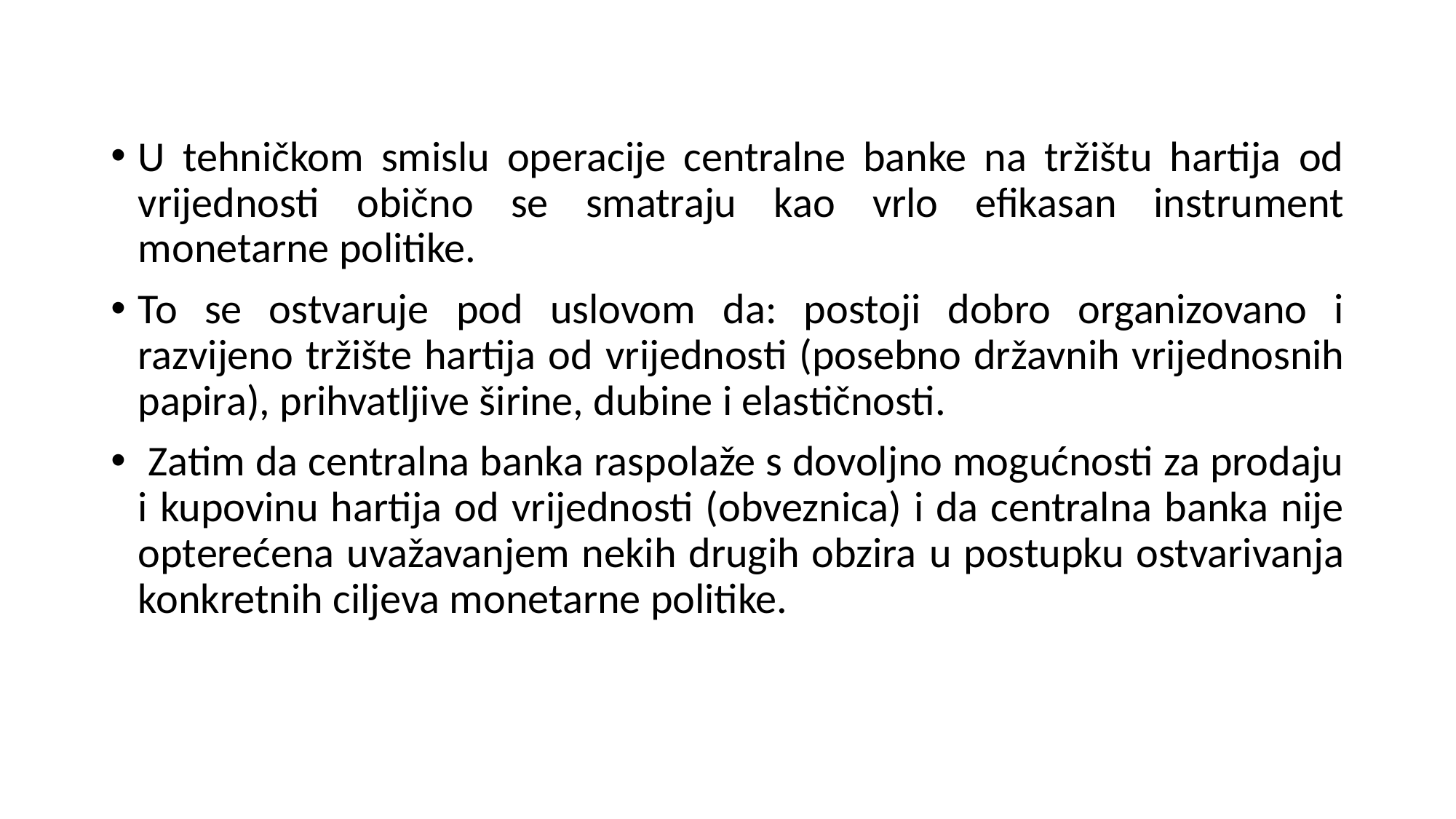

U tehničkom smislu operacije centralne banke na tržištu hartija od vrijednosti obično se smatraju kao vrlo efikasan instrument monetarne politike.
To se ostvaruje pod uslovom da: postoji dobro organizovano i razvijeno tržište hartija od vrijednosti (posebno državnih vrijednosnih papira), prihvatljive širine, dubine i elastičnosti.
 Zatim da centralna banka raspolaže s dovoljno mogućnosti za prodaju i kupovinu hartija od vrijednosti (obveznica) i da centralna banka nije opterećena uvažavanjem nekih drugih obzira u postupku ostvarivanja konkretnih ciljeva monetarne politike.